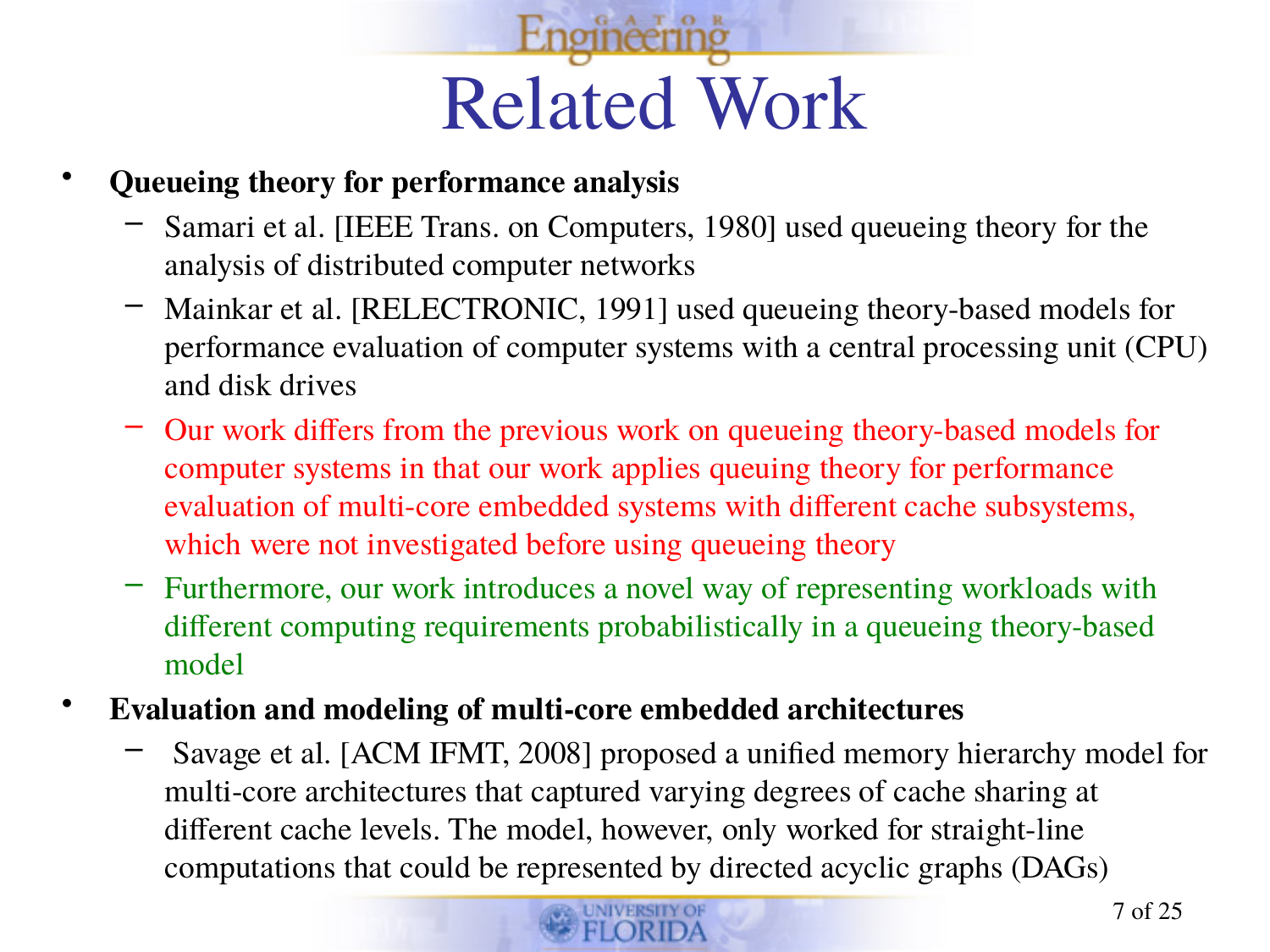

# Related Work
Queueing theory for performance analysis
Samari et al. [IEEE Trans. on Computers, 1980] used queueing theory for the analysis of distributed computer networks
Mainkar et al. [RELECTRONIC, 1991] used queueing theory-based models for performance evaluation of computer systems with a central processing unit (CPU) and disk drives
Our work differs from the previous work on queueing theory-based models for computer systems in that our work applies queuing theory for performance evaluation of multi-core embedded systems with different cache subsystems, which were not investigated before using queueing theory
Furthermore, our work introduces a novel way of representing workloads with different computing requirements probabilistically in a queueing theory-based model
Evaluation and modeling of multi-core embedded architectures
 Savage et al. [ACM IFMT, 2008] proposed a unified memory hierarchy model for multi-core architectures that captured varying degrees of cache sharing at different cache levels. The model, however, only worked for straight-line computations that could be represented by directed acyclic graphs (DAGs)